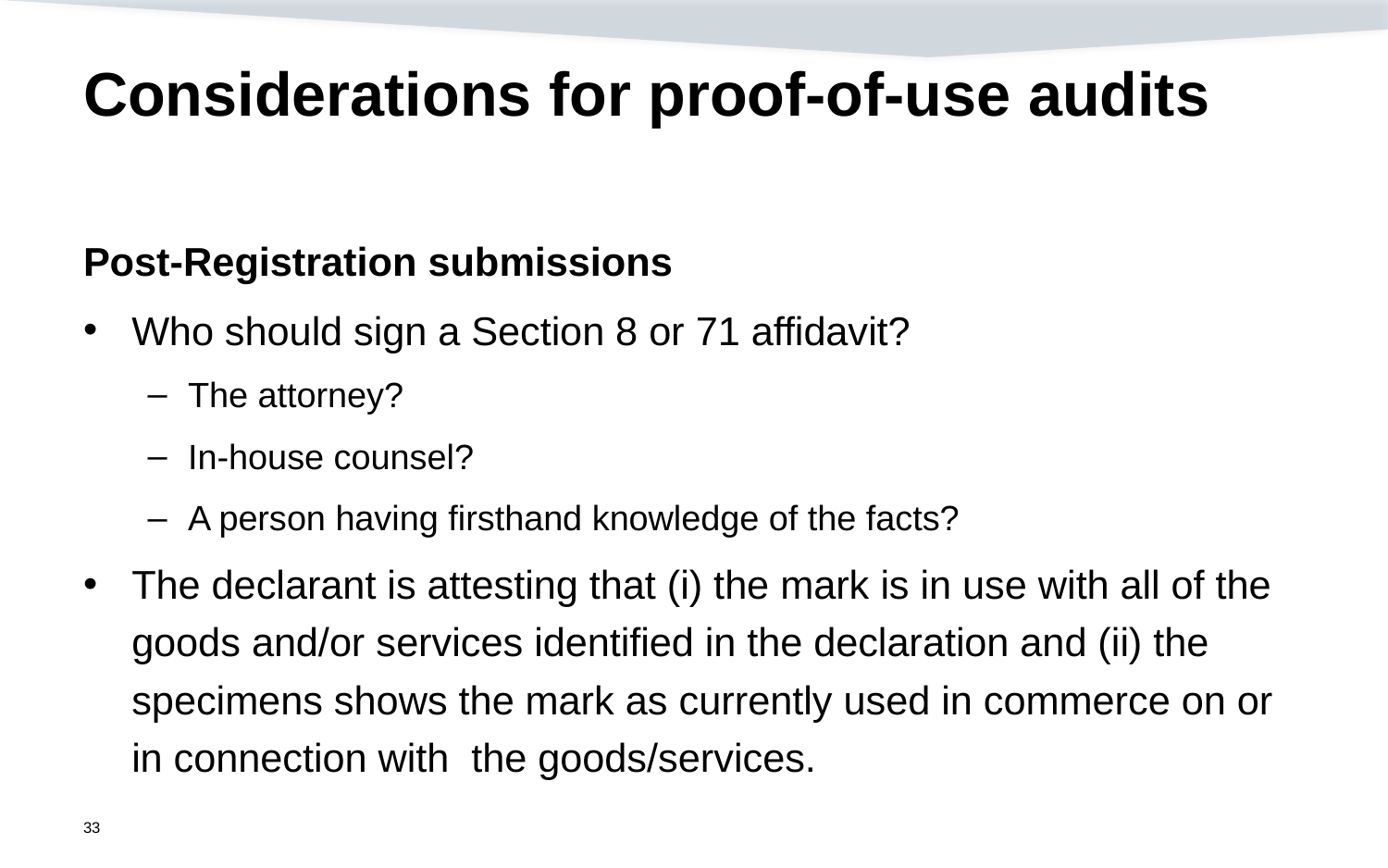

# Considerations for proof-of-use audits
Post-Registration submissions
Who should sign a Section 8 or 71 affidavit?
The attorney?
In-house counsel?
A person having firsthand knowledge of the facts?
The declarant is attesting that (i) the mark is in use with all of the goods and/or services identified in the declaration and (ii) the specimens shows the mark as currently used in commerce on or in connection with  the goods/services.

33